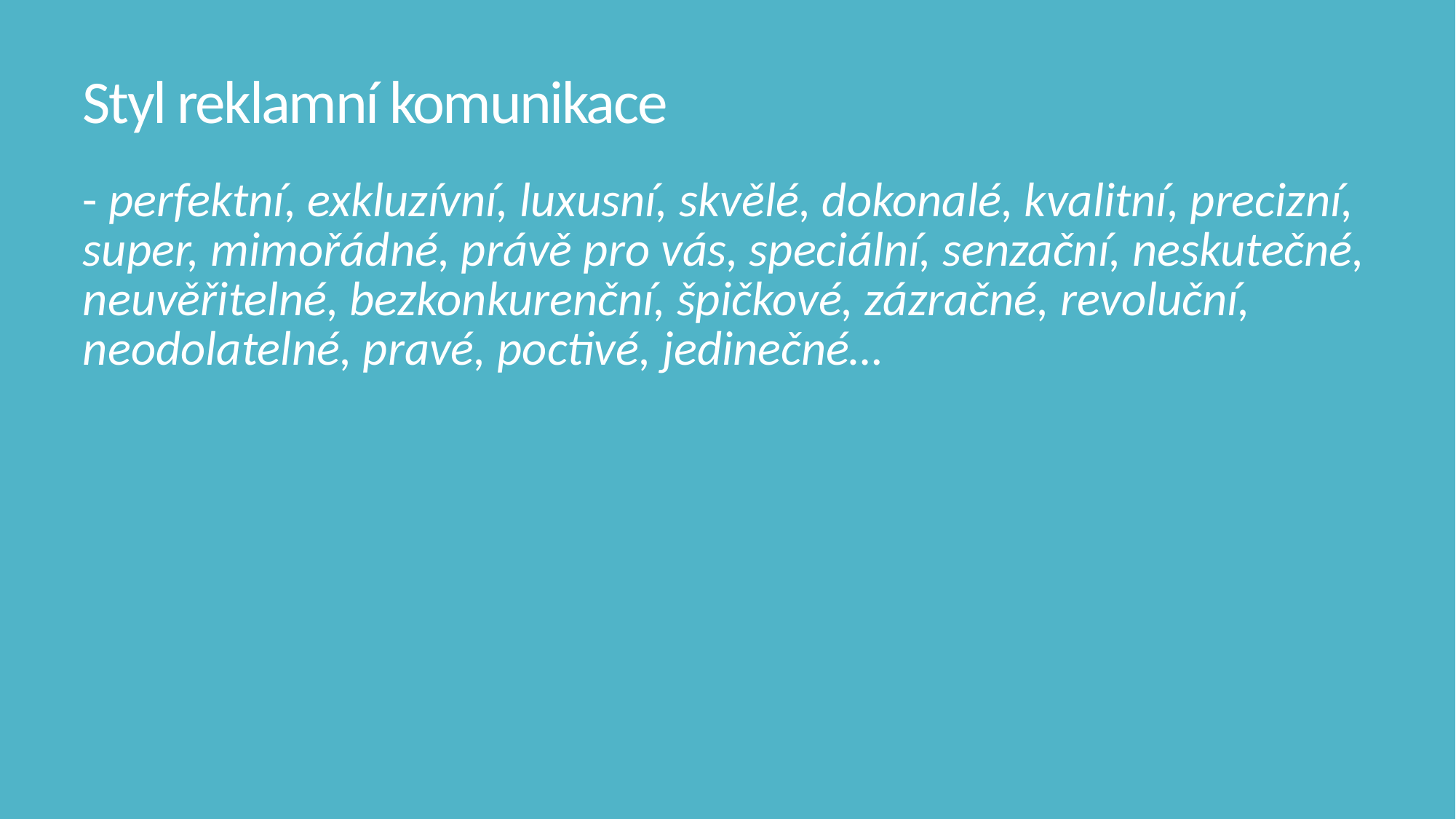

# Styl reklamní komunikace
- perfektní, exkluzívní, luxusní, skvělé, dokonalé, kvalitní, precizní, super, mimořádné, právě pro vás, speciální, senzační, neskutečné, neuvěřitelné, bezkonkurenční, špičkové, zázračné, revoluční, neodolatelné, pravé, poctivé, jedinečné…